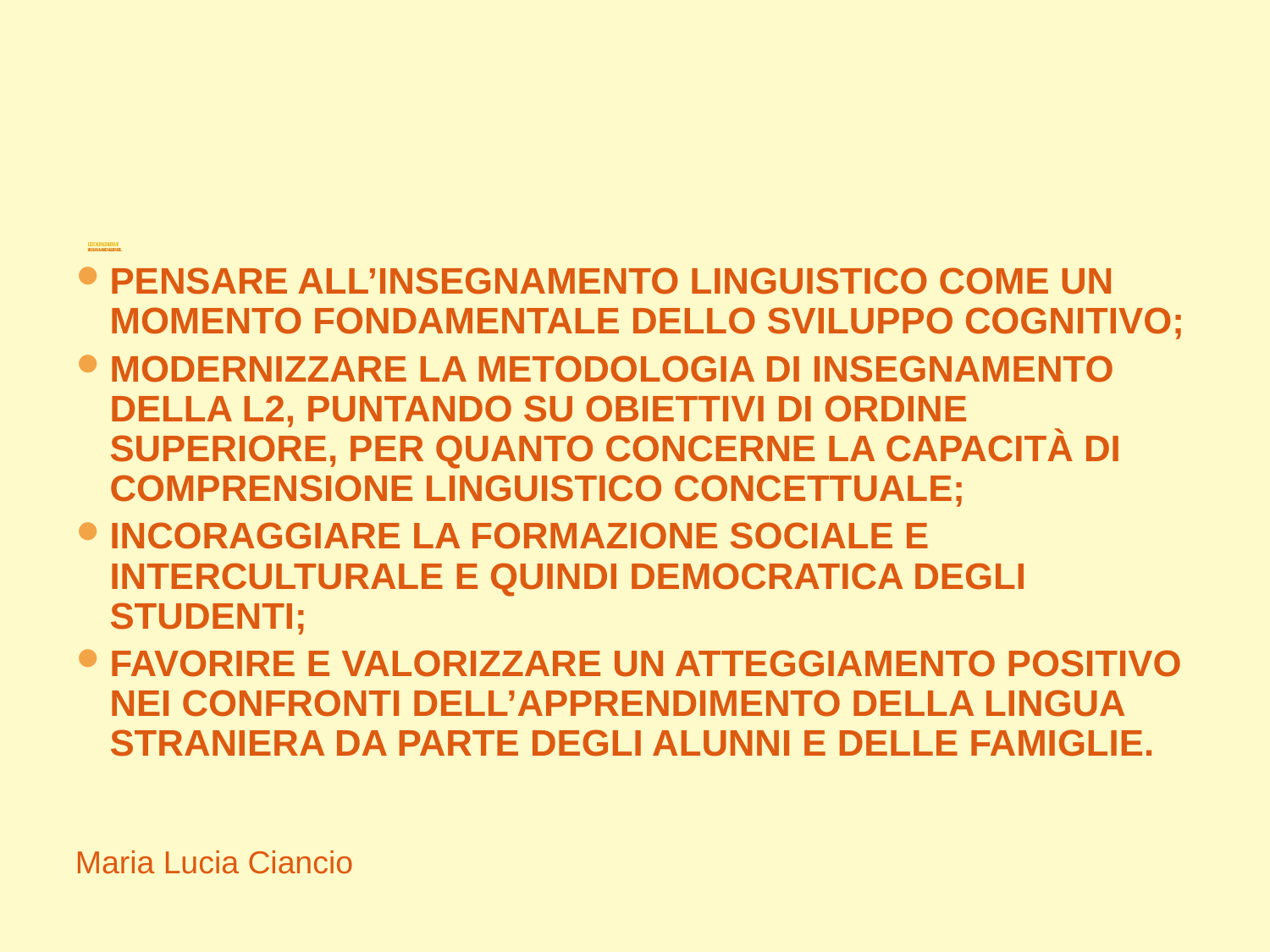

# LICEO SCIASCIA-FERMI PROGRAMMARE UNA LEZIONE CLIL
PENSARE ALL’INSEGNAMENTO LINGUISTICO COME UN MOMENTO FONDAMENTALE DELLO SVILUPPO COGNITIVO;
MODERNIZZARE LA METODOLOGIA DI INSEGNAMENTO DELLA L2, PUNTANDO SU OBIETTIVI DI ORDINE SUPERIORE, PER QUANTO CONCERNE LA CAPACITÀ DI COMPRENSIONE LINGUISTICO CONCETTUALE;
INCORAGGIARE LA FORMAZIONE SOCIALE E INTERCULTURALE E QUINDI DEMOCRATICA DEGLI STUDENTI;
FAVORIRE E VALORIZZARE UN ATTEGGIAMENTO POSITIVO NEI CONFRONTI DELL’APPRENDIMENTO DELLA LINGUA STRANIERA DA PARTE DEGLI ALUNNI E DELLE FAMIGLIE.

Maria Lucia Ciancio